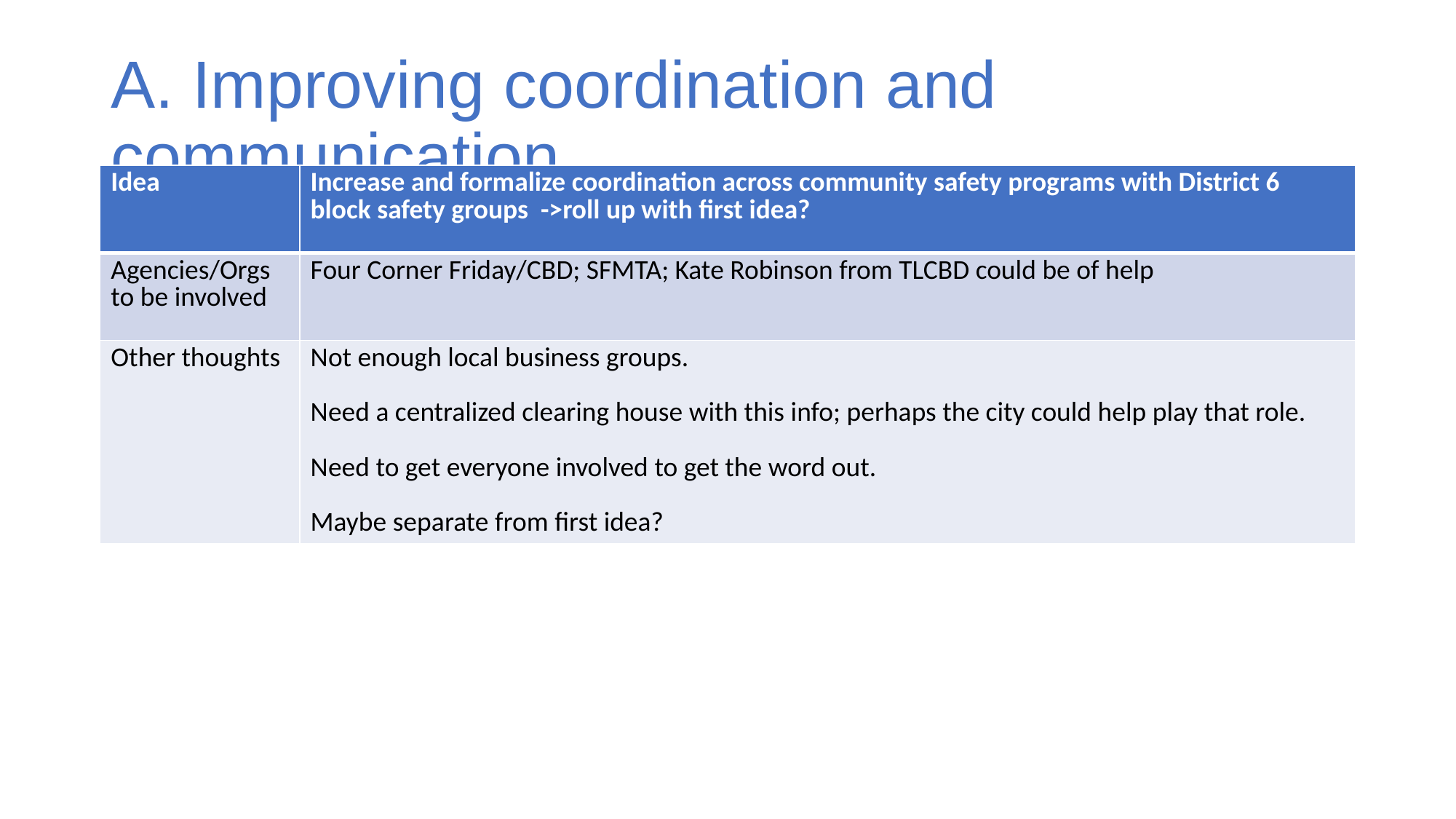

# A. Improving coordination and communication
| Idea | Increase and formalize coordination across community safety programs with District 6 block safety groups ->roll up with first idea? |
| --- | --- |
| Agencies/Orgs to be involved | Four Corner Friday/CBD; SFMTA; Kate Robinson from TLCBD could be of help |
| Other thoughts | Not enough local business groups. Need a centralized clearing house with this info; perhaps the city could help play that role. Need to get everyone involved to get the word out. Maybe separate from first idea? |